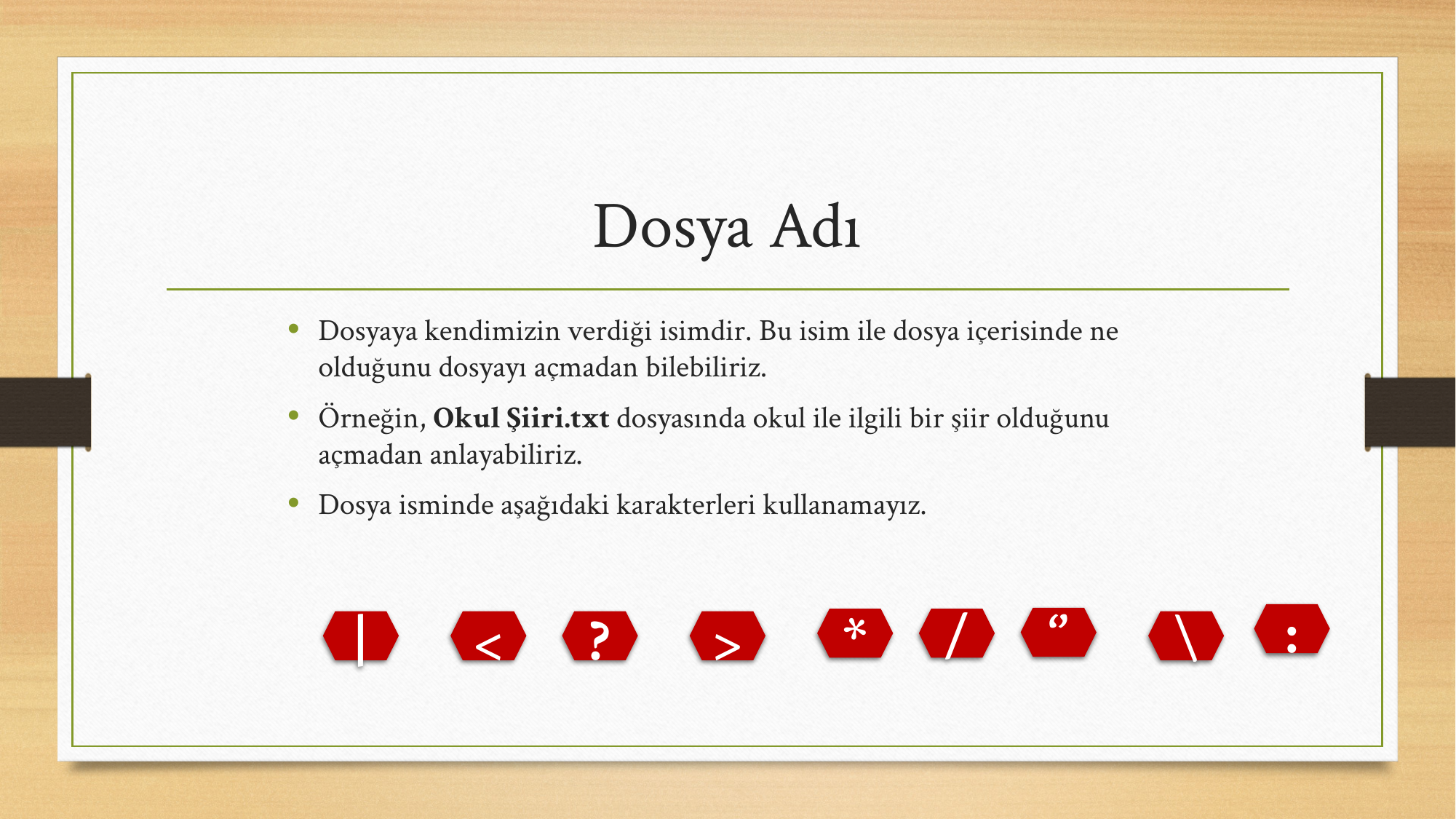

# Dosya Adı
Dosyaya kendimizin verdiği isimdir. Bu isim ile dosya içerisinde ne olduğunu dosyayı açmadan bilebiliriz.
Örneğin, Okul Şiiri.txt dosyasında okul ile ilgili bir şiir olduğunu açmadan anlayabiliriz.
Dosya isminde aşağıdaki karakterleri kullanamayız.
:
‘’
/
*
|
<
\
>
?